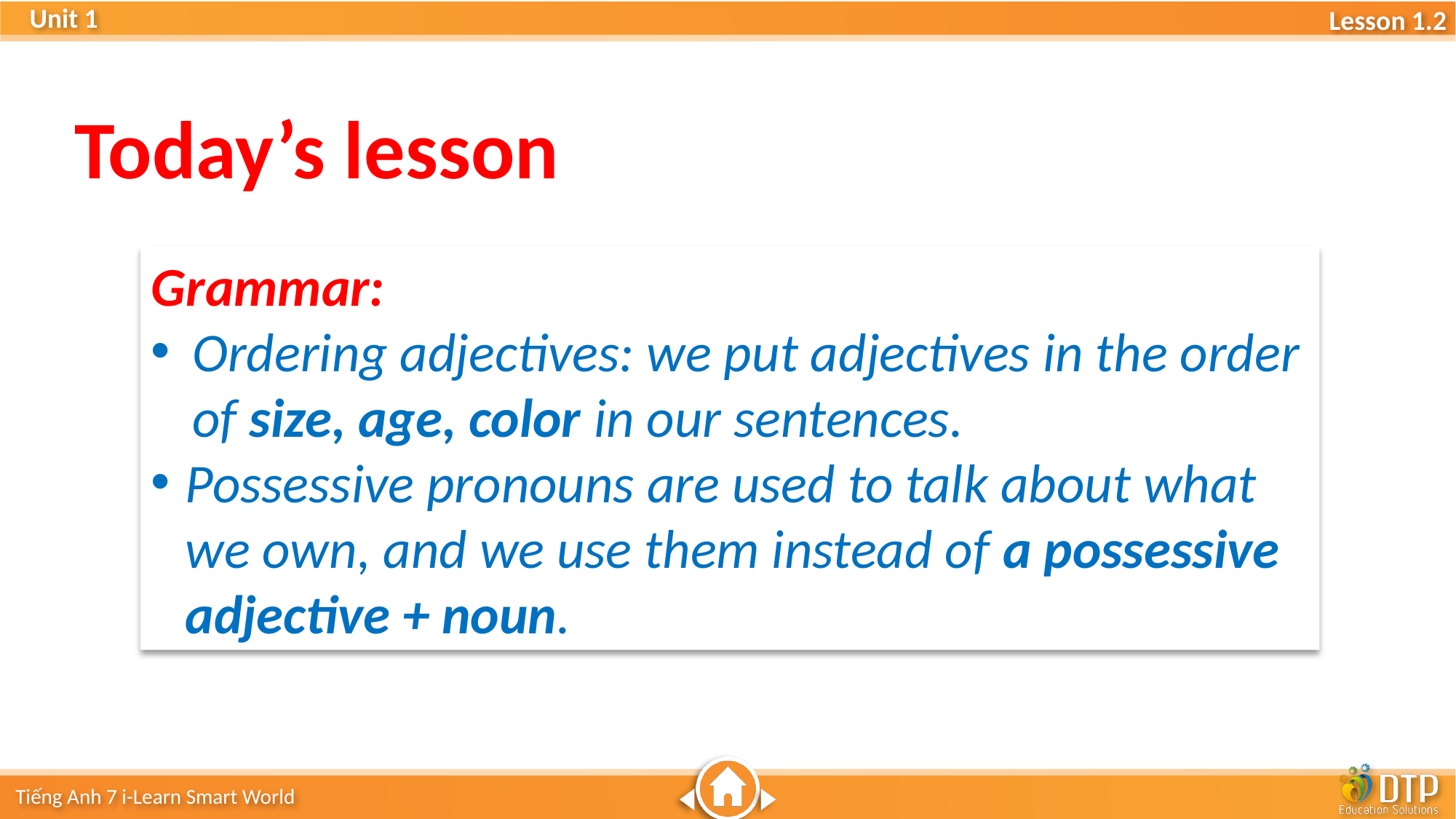

Today’s lesson
Grammar:
Ordering adjectives: we put adjectives in the order of size, age, color in our sentences.
Possessive pronouns are used to talk about what we own, and we use them instead of a possessive adjective + noun.